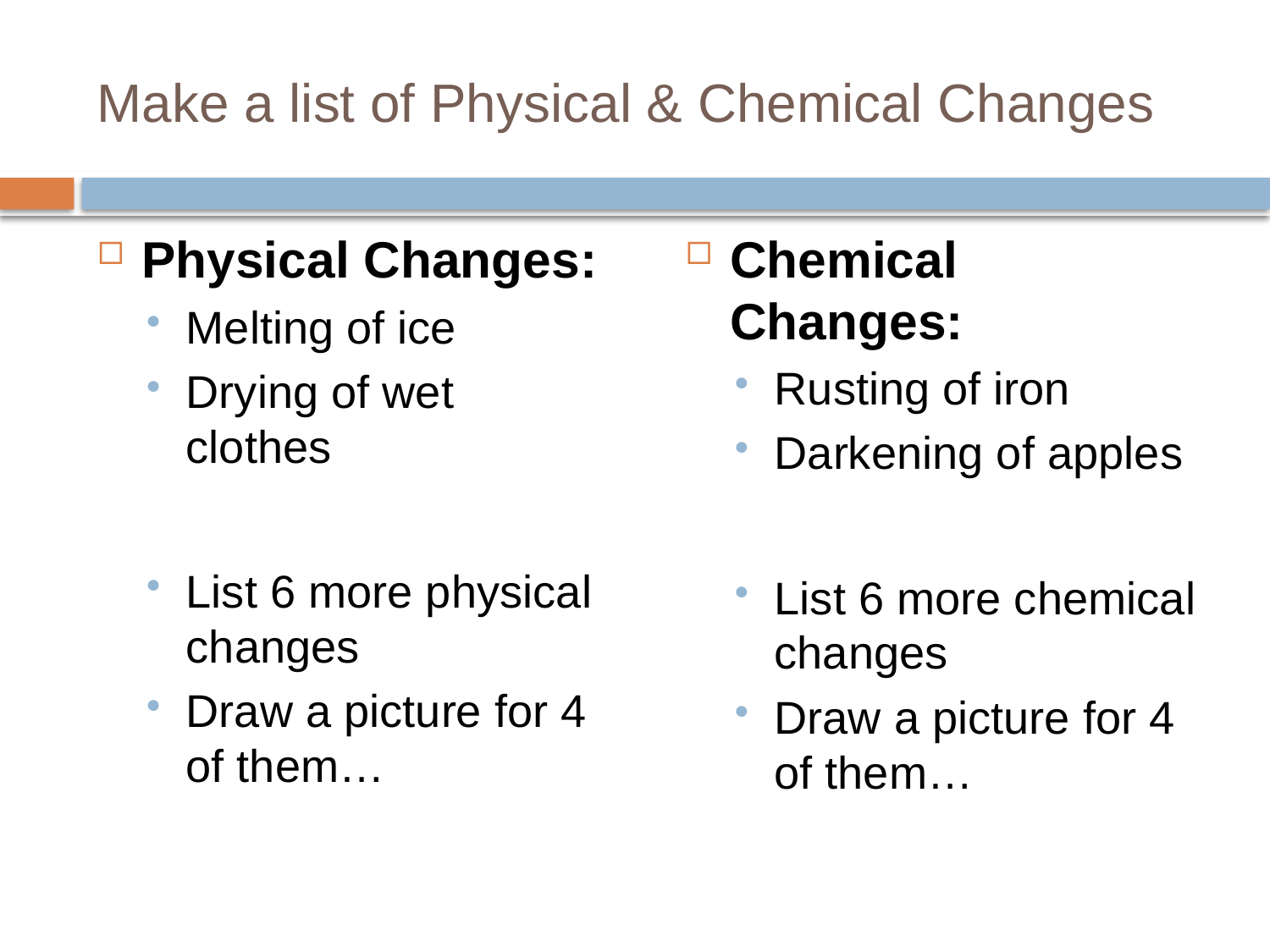

# Make a list of Physical & Chemical Changes
Physical Changes:
Melting of ice
Drying of wet clothes

List 6 more physical changes
Draw a picture for 4 of them…
Chemical Changes:
Rusting of iron
Darkening of apples

List 6 more chemical changes
Draw a picture for 4 of them…